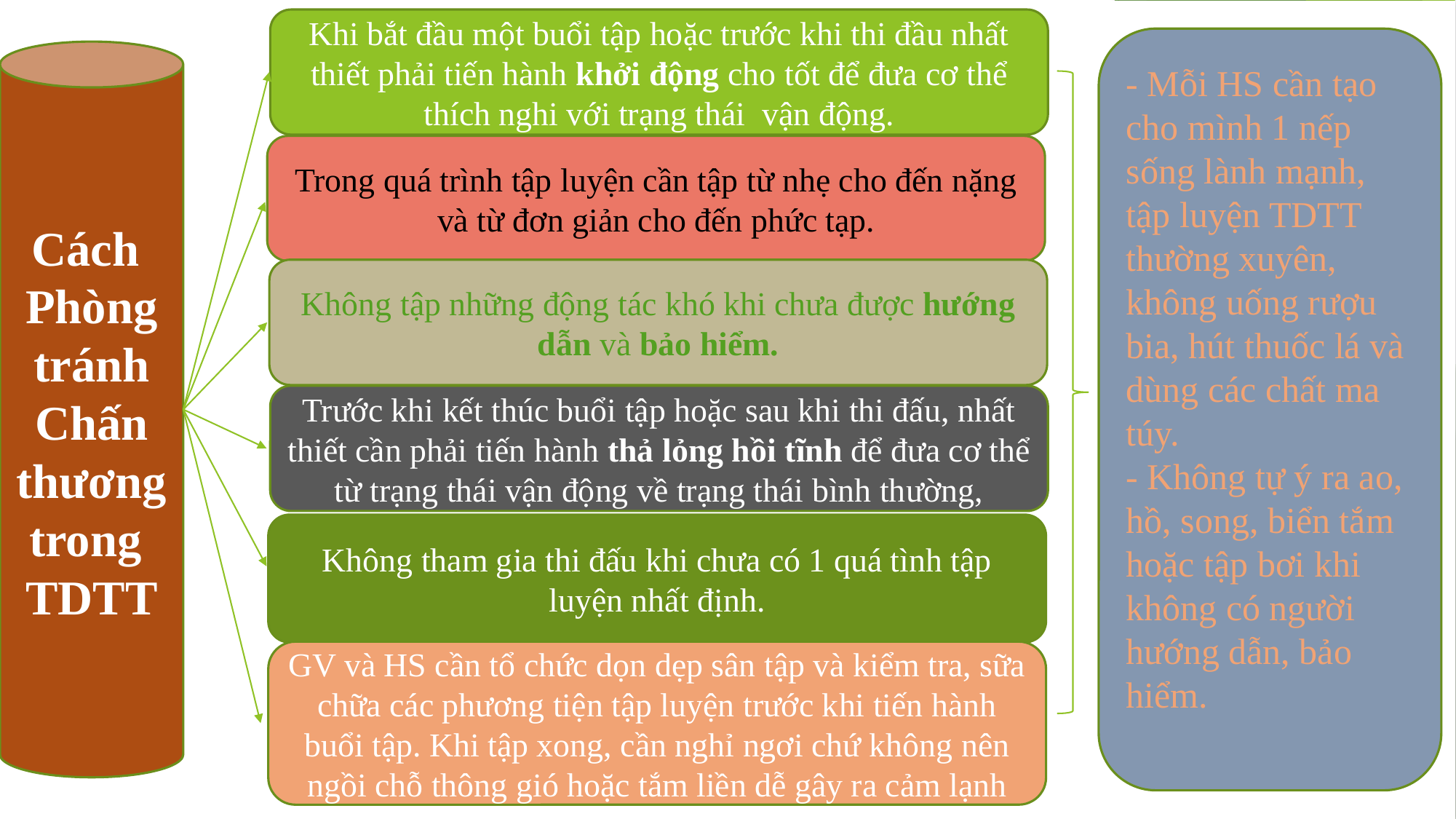

Khi bắt đầu một buổi tập hoặc trước khi thi đầu nhất thiết phải tiến hành khởi động cho tốt để đưa cơ thể thích nghi với trạng thái  vận động.
- Mỗi HS cần tạo cho mình 1 nếp sống lành mạnh, tập luyện TDTT thường xuyên, không uống rượu bia, hút thuốc lá và dùng các chất ma túy.
- Không tự ý ra ao, hồ, song, biển tắm  hoặc tập bơi khi không có người hướng dẫn, bảo hiểm.

Cách
Phòng
 tránh
Chấn
thương trong
TDTT

#
Trong quá trình tập luyện cần tập từ nhẹ cho đến nặng và từ đơn giản cho đến phức tạp.

Không tập những động tác khó khi chưa được hướng dẫn và bảo hiểm.
Trước khi kết thúc buổi tập hoặc sau khi thi đấu, nhất thiết cần phải tiến hành thả lỏng hồi tĩnh để đưa cơ thể từ trạng thái vận động về trạng thái bình thường,
Không tham gia thi đấu khi chưa có 1 quá tình tập luyện nhất định.
GV và HS cần tổ chức dọn dẹp sân tập và kiểm tra, sữa chữa các phương tiện tập luyện trước khi tiến hành buổi tập. Khi tập xong, cần nghỉ ngơi chứ không nên ngồi chỗ thông gió hoặc tắm liền dễ gây ra cảm lạnh